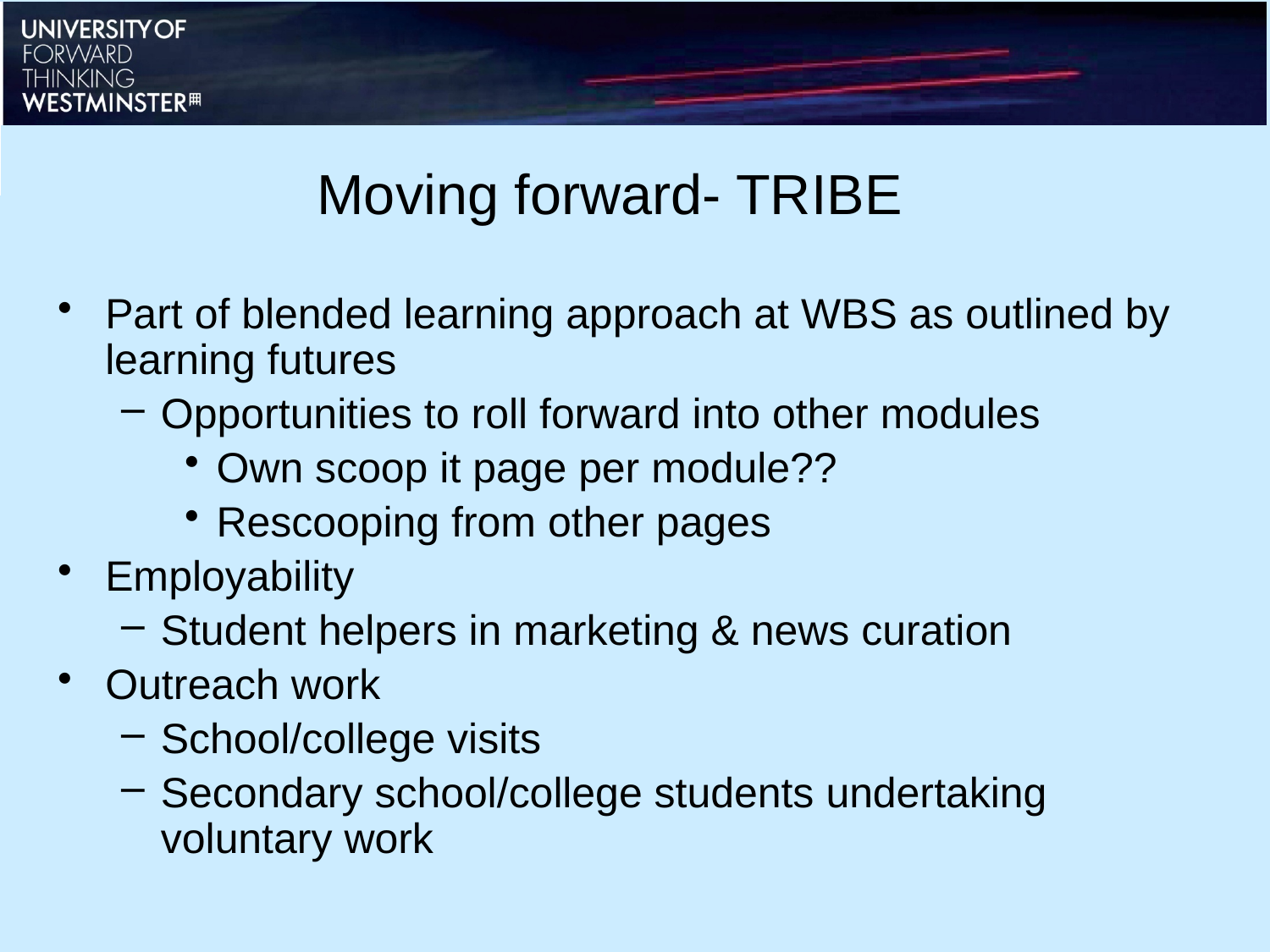

Moving forward- TRIBE
Part of blended learning approach at WBS as outlined by learning futures
Opportunities to roll forward into other modules
Own scoop it page per module??
Rescooping from other pages
Employability
Student helpers in marketing & news curation
Outreach work
School/college visits
Secondary school/college students undertaking voluntary work